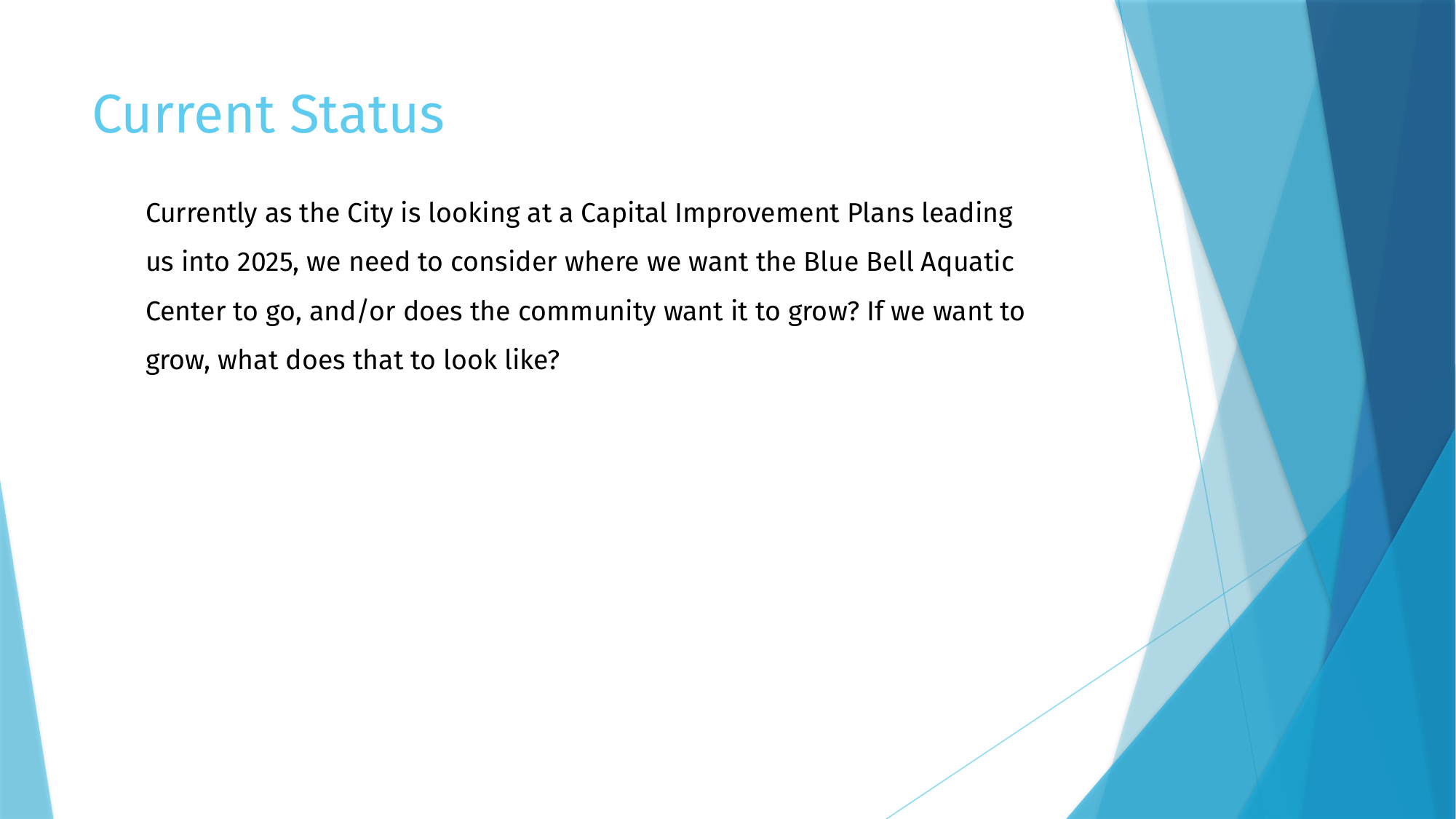

# Current Status
Currently as the City is looking at a Capital Improvement Plans leading us into 2025, we need to consider where we want the Blue Bell Aquatic Center to go, and/or does the community want it to grow? If we want to grow, what does that to look like?